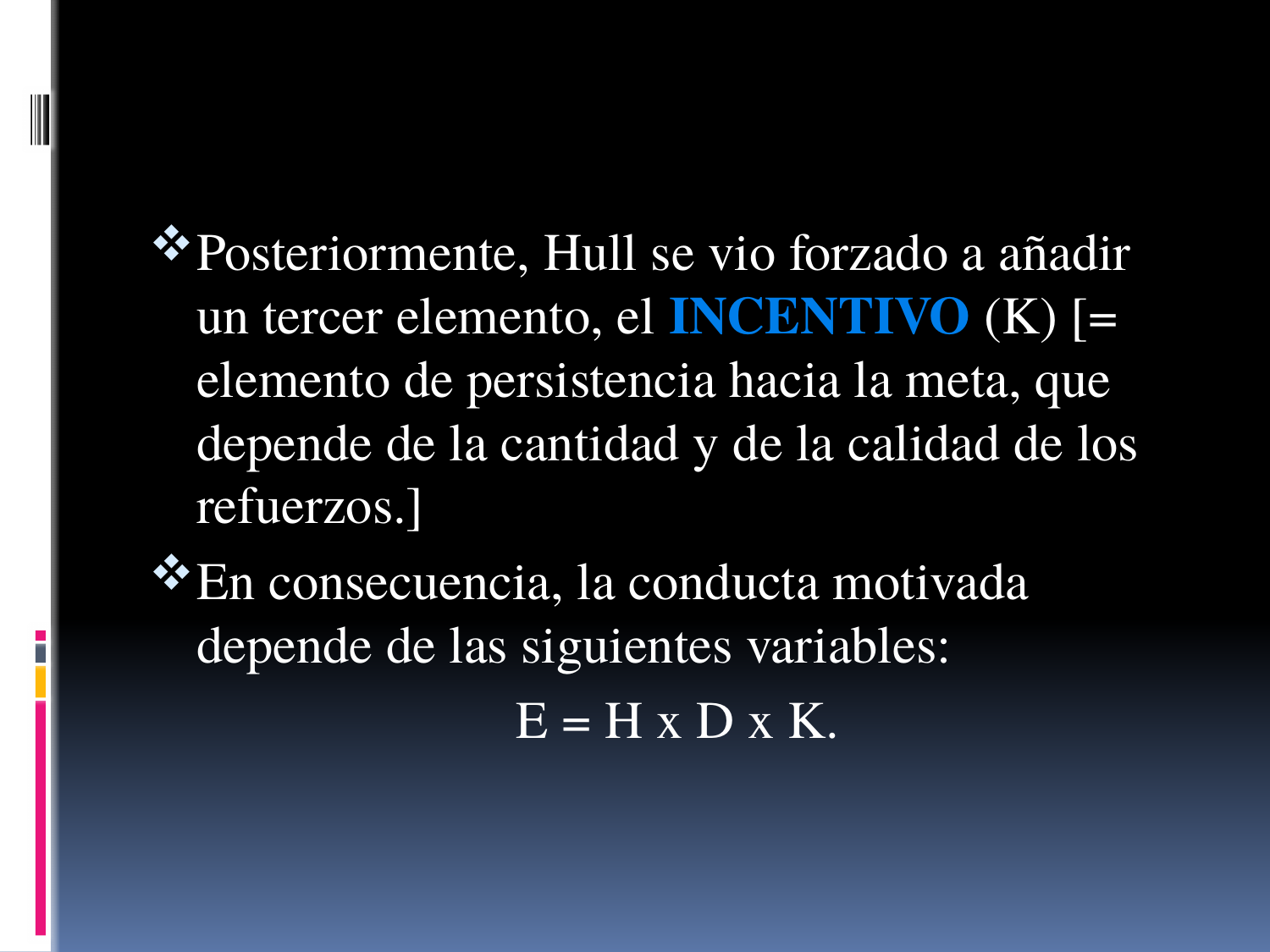

Posteriormente, Hull se vio forzado a añadir un tercer elemento, el INCENTIVO (K) [= elemento de persistencia hacia la meta, que depende de la cantidad y de la calidad de los refuerzos.]
En consecuencia, la conducta motivada depende de las siguientes variables:
 E = H x D x K.